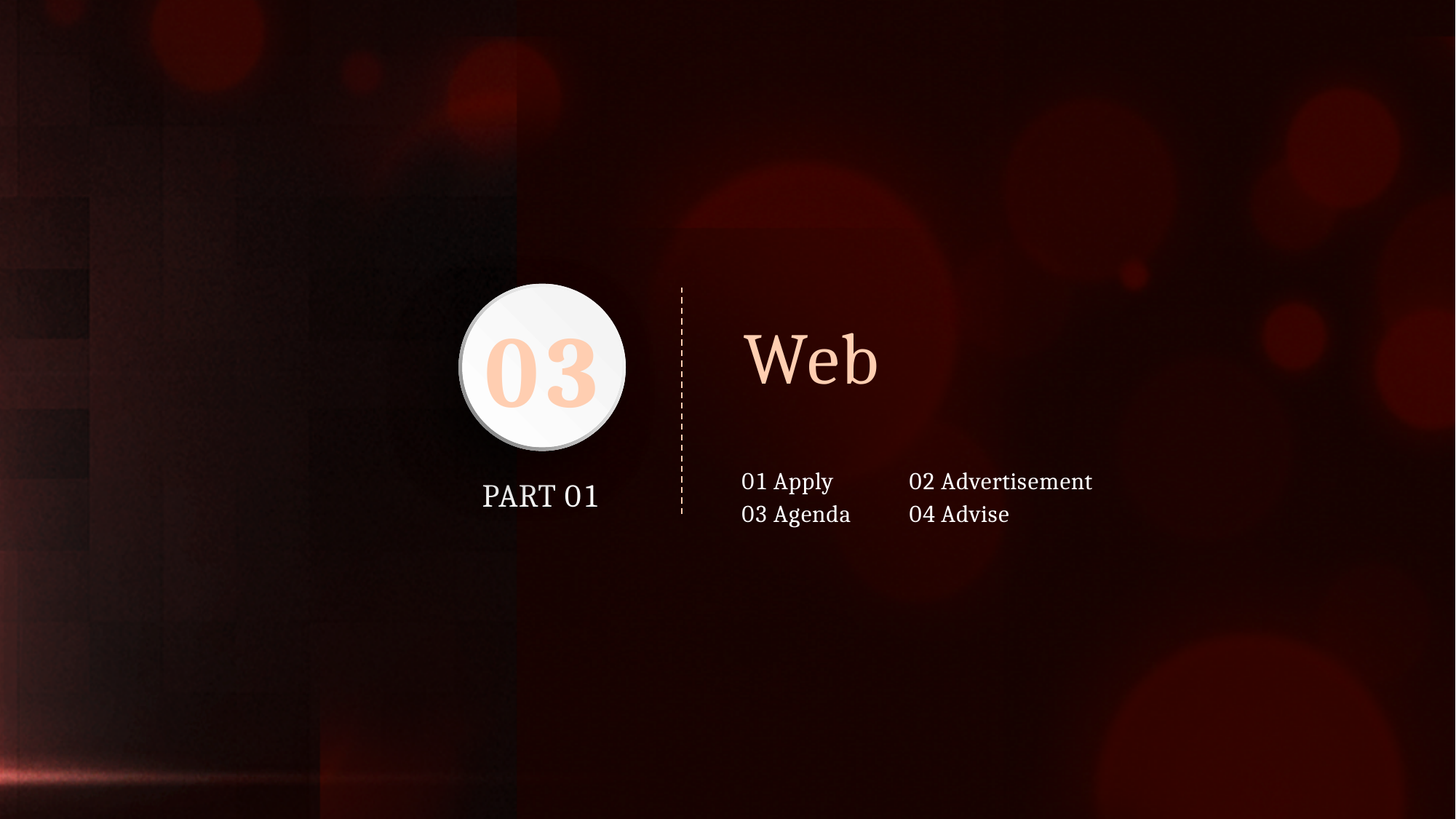

03
Web
01 Apply
02 Advertisement
PART 01
03 Agenda
04 Advise